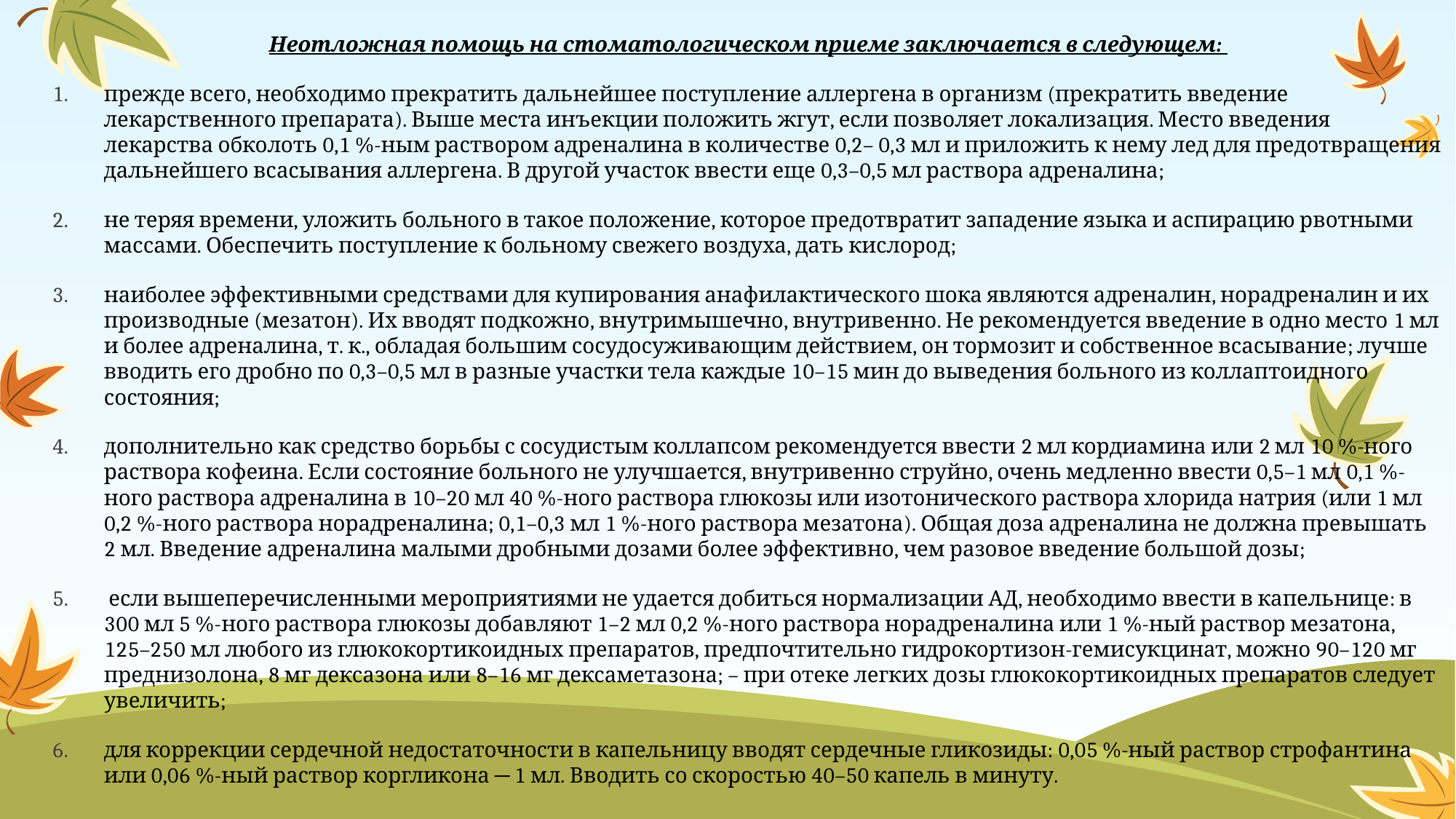

Неотложная помощь на стоматологическом приеме заключается в следующем:
прежде всего, необходимо прекратить дальнейшее поступление аллергена в организм (прекратить введение лекарственного препарата). Выше места инъекции положить жгут, если позволяет локализация. Место введения лекарства обколоть 0,1 %-ным раствором адреналина в количестве 0,2– 0,3 мл и приложить к нему лед для предотвращения дальнейшего всасывания аллергена. В другой участок ввести еще 0,3–0,5 мл раствора адреналина;
не теряя времени, уложить больного в такое положение, которое предотвратит западение языка и аспирацию рвотными массами. Обеспечить поступление к больному свежего воздуха, дать кислород;
наиболее эффективными средствами для купирования анафилактического шока являются адреналин, норадреналин и их производные (мезатон). Их вводят подкожно, внутримышечно, внутривенно. Не рекомендуется введение в одно место 1 мл и более адреналина, т. к., обладая большим сосудосуживающим действием, он тормозит и собственное всасывание; лучше вводить его дробно по 0,3–0,5 мл в разные участки тела каждые 10–15 мин до выведения больного из коллаптоидного состояния;
дополнительно как средство борьбы с сосудистым коллапсом рекомендуется ввести 2 мл кордиамина или 2 мл 10 %-ного раствора кофеина. Если состояние больного не улучшается, внутривенно струйно, очень медленно ввести 0,5–1 мл 0,1 %-ного раствора адреналина в 10–20 мл 40 %-ного раствора глюкозы или изотонического раствора хлорида натрия (или 1 мл 0,2 %-ного раствора норадреналина; 0,1–0,3 мл 1 %-ного раствора мезатона). Общая доза адреналина не должна превышать 2 мл. Введение адреналина малыми дробными дозами более эффективно, чем разовое введение большой дозы;
 если вышеперечисленными мероприятиями не удается добиться нормализации АД, необходимо ввести в капельнице: в 300 мл 5 %-ного раствора глюкозы добавляют 1–2 мл 0,2 %-ного раствора норадреналина или 1 %-ный раствор мезатона, 125–250 мл любого из глюкокортикоидных препаратов, предпочтительно гидрокортизон-гемисукцинат, можно 90–120 мг преднизолона, 8 мг дексазона или 8–16 мг дексаметазона; – при отеке легких дозы глюкокортикоидных препаратов следует увеличить;
для коррекции сердечной недостаточности в капельницу вводят сердечные гликозиды: 0,05 %-ный раствор строфантина или 0,06 %-ный раствор коргликона ─ 1 мл. Вводить со скоростью 40–50 капель в минуту.